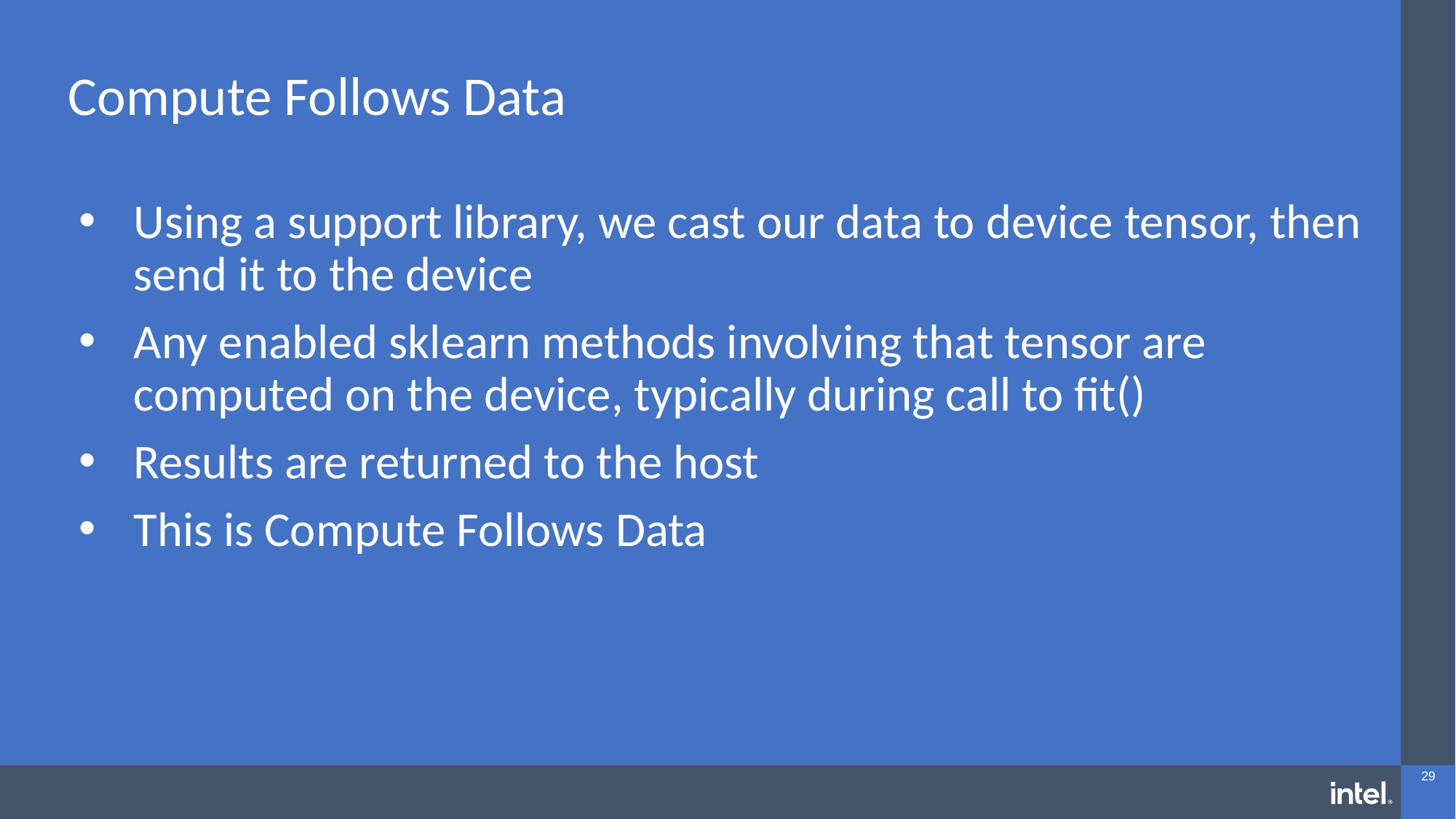

# Compute Follows Data
Using a support library, we cast our data to device tensor, then send it to the device
Any enabled sklearn methods involving that tensor are computed on the device, typically during call to fit()
Results are returned to the host
This is Compute Follows Data